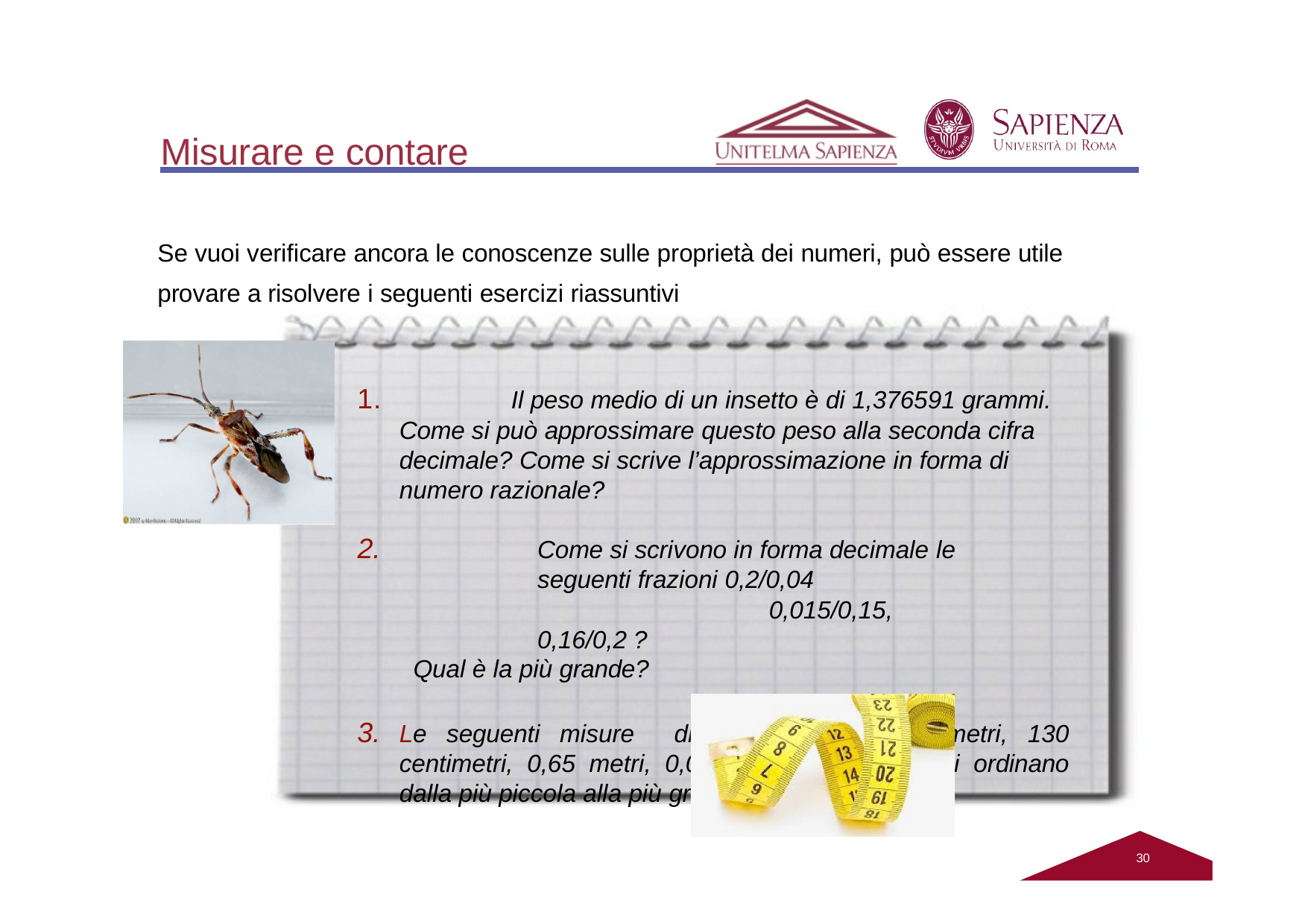

# Misurare e contare
Se vuoi verificare ancora le conoscenze sulle proprietà dei numeri, può essere utile provare a risolvere i seguenti esercizi riassuntivi

1.		Il peso medio di un insetto è di 1,376591 grammi. Come si può approssimare questo peso alla seconda cifra decimale? Come si scrive l’approssimazione in forma di numero razionale?

Come si scrivono in forma decimale le seguenti frazioni 0,2/0,04	0,015/0,15,  0,16/0,2 ?
Qual è la più grande?

Le seguenti misure  di lunghezza: 25 decimetri, 130 centimetri, 0,65 metri, 0,045 chilometri, come si ordinano dalla più piccola alla più grande?

30